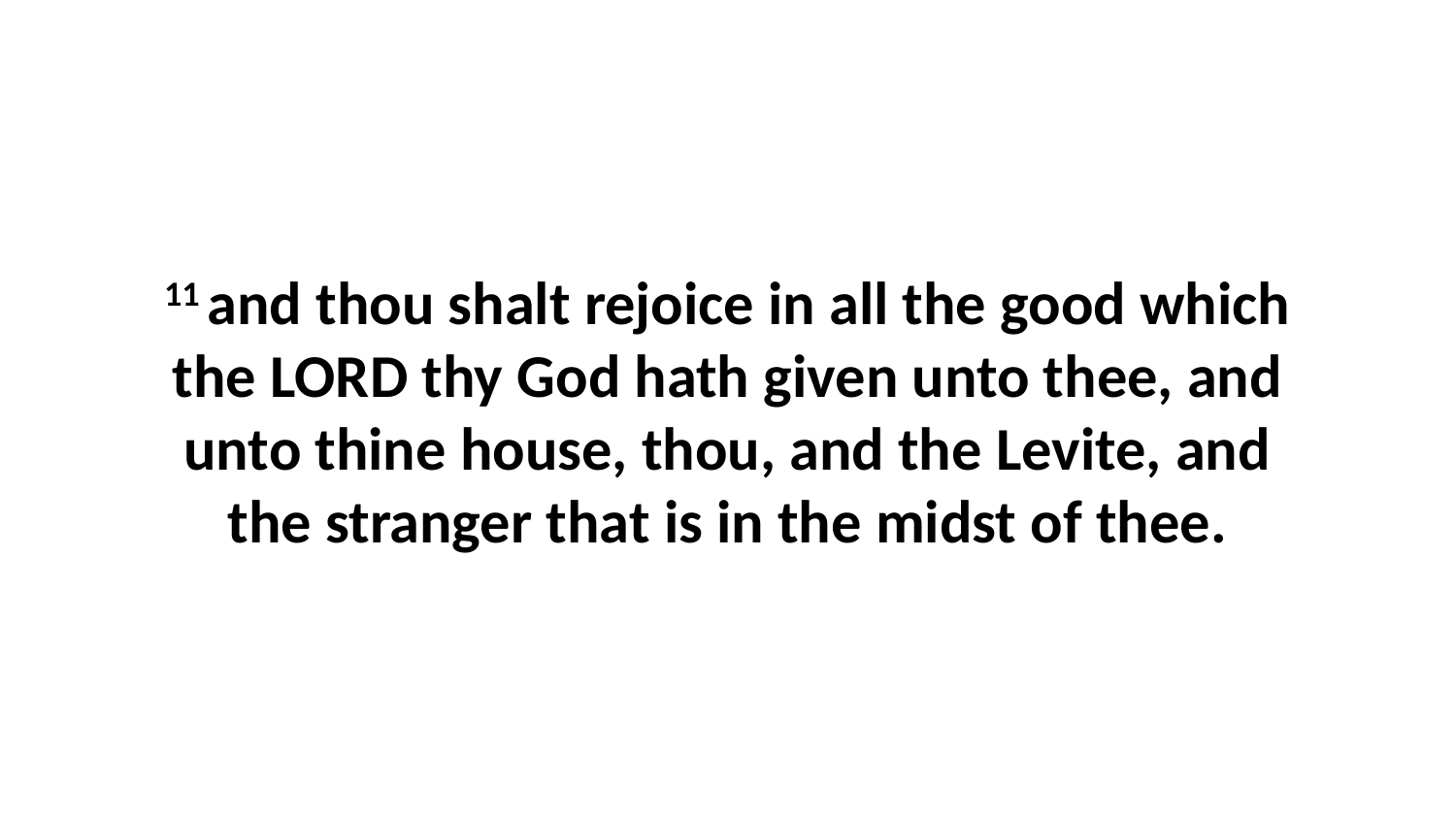

11 and thou shalt rejoice in all the good which the LORD thy God hath given unto thee, and unto thine house, thou, and the Levite, and the stranger that is in the midst of thee.